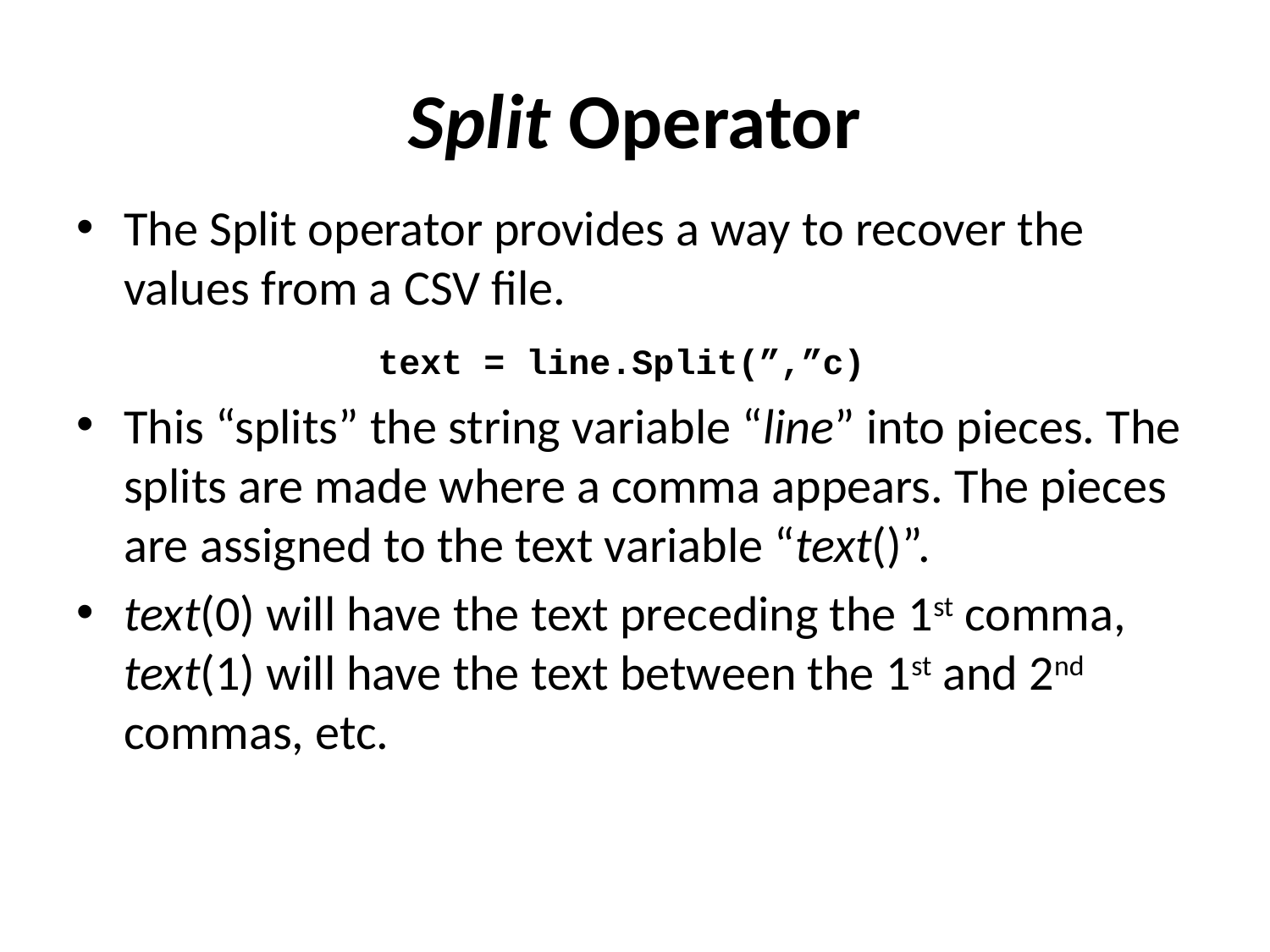

# Split Operator
The Split operator provides a way to recover the values from a CSV file.
			text = line.Split(”,”c)
This “splits” the string variable “line” into pieces. The splits are made where a comma appears. The pieces are assigned to the text variable “text()”.
text(0) will have the text preceding the 1st comma, text(1) will have the text between the 1st and 2nd commas, etc.